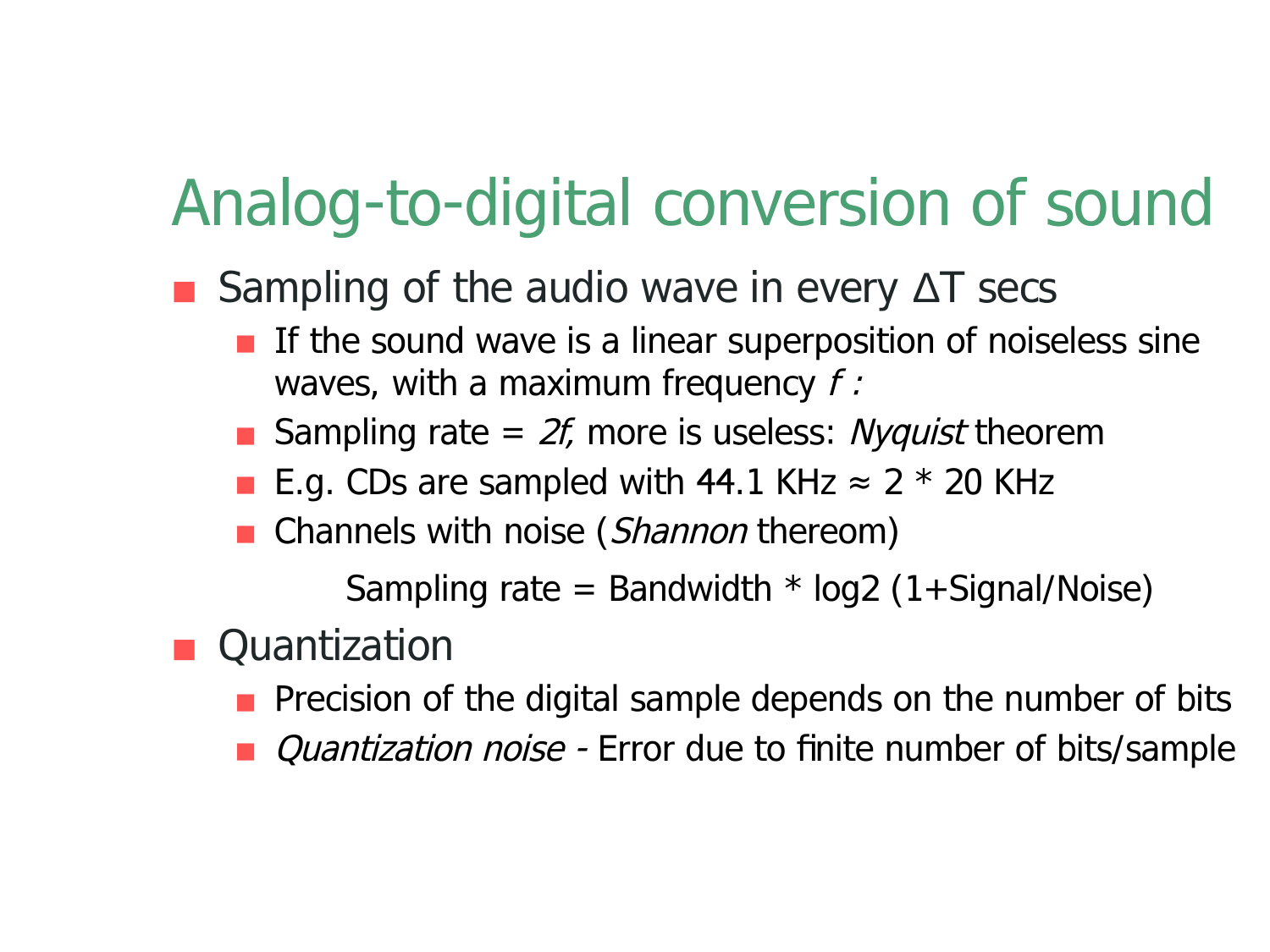

# Analog-to-digital conversion of sound
Sampling of the audio wave in every ΔT secs
If the sound wave is a linear superposition of noiseless sine waves, with a maximum frequency f :
Sampling rate = 2f, more is useless: Nyquist theorem
E.g. CDs are sampled with 44.1 KHz ≈ 2 * 20 KHz
Channels with noise (Shannon thereom)
		Sampling rate = Bandwidth * log2 (1+Signal/Noise)
Quantization
Precision of the digital sample depends on the number of bits
Quantization noise - Error due to finite number of bits/sample